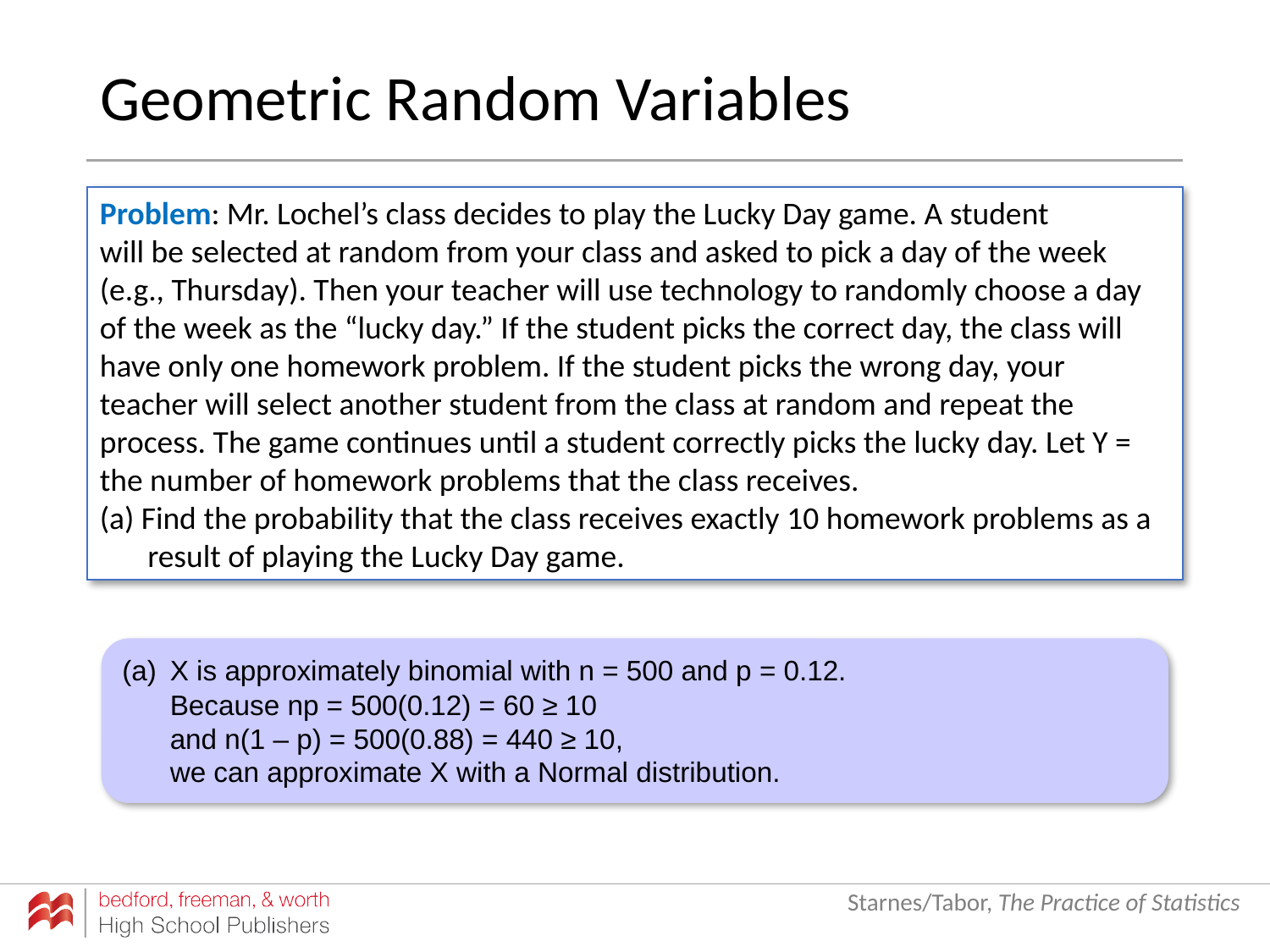

# Geometric Random Variables
Problem: Mr. Lochel’s class decides to play the Lucky Day game. A student
will be selected at random from your class and asked to pick a day of the week (e.g., Thursday). Then your teacher will use technology to randomly choose a day of the week as the “lucky day.” If the student picks the correct day, the class will have only one homework problem. If the student picks the wrong day, your teacher will select another student from the class at random and repeat the process. The game continues until a student correctly picks the lucky day. Let Y = the number of homework problems that the class receives.
(a) Find the probability that the class receives exactly 10 homework problems as a result of playing the Lucky Day game.
X is approximately binomial with n = 500 and p = 0.12.
Because np = 500(0.12) = 60 ≥ 10
and n(1 – p) = 500(0.88) = 440 ≥ 10,
	we can approximate X with a Normal distribution.